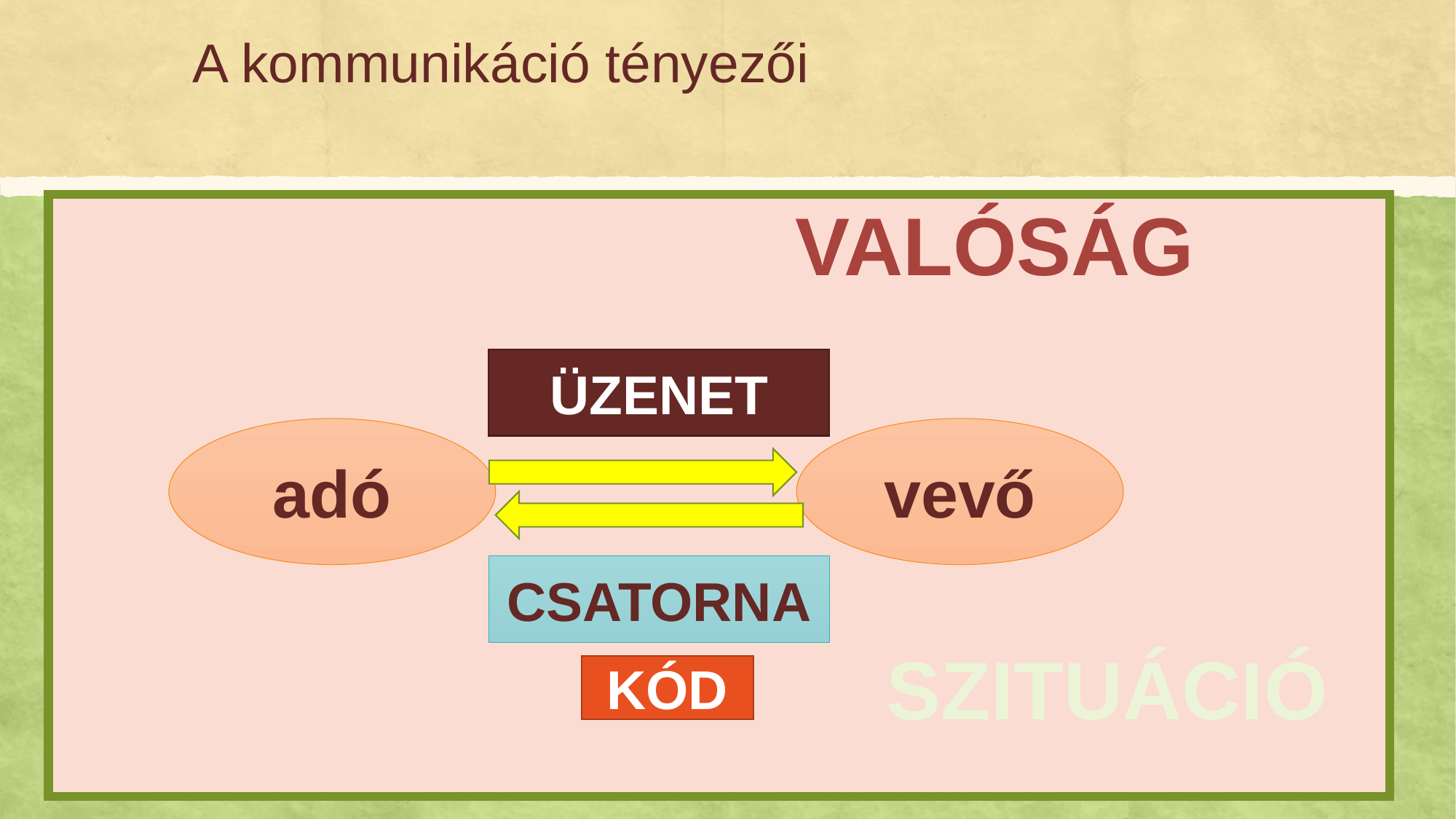

# A kommunikáció tényezői
VALÓSÁG

ÜZENET
adó
vevő

CSATORNA
SZITUÁCIÓ
KÓD